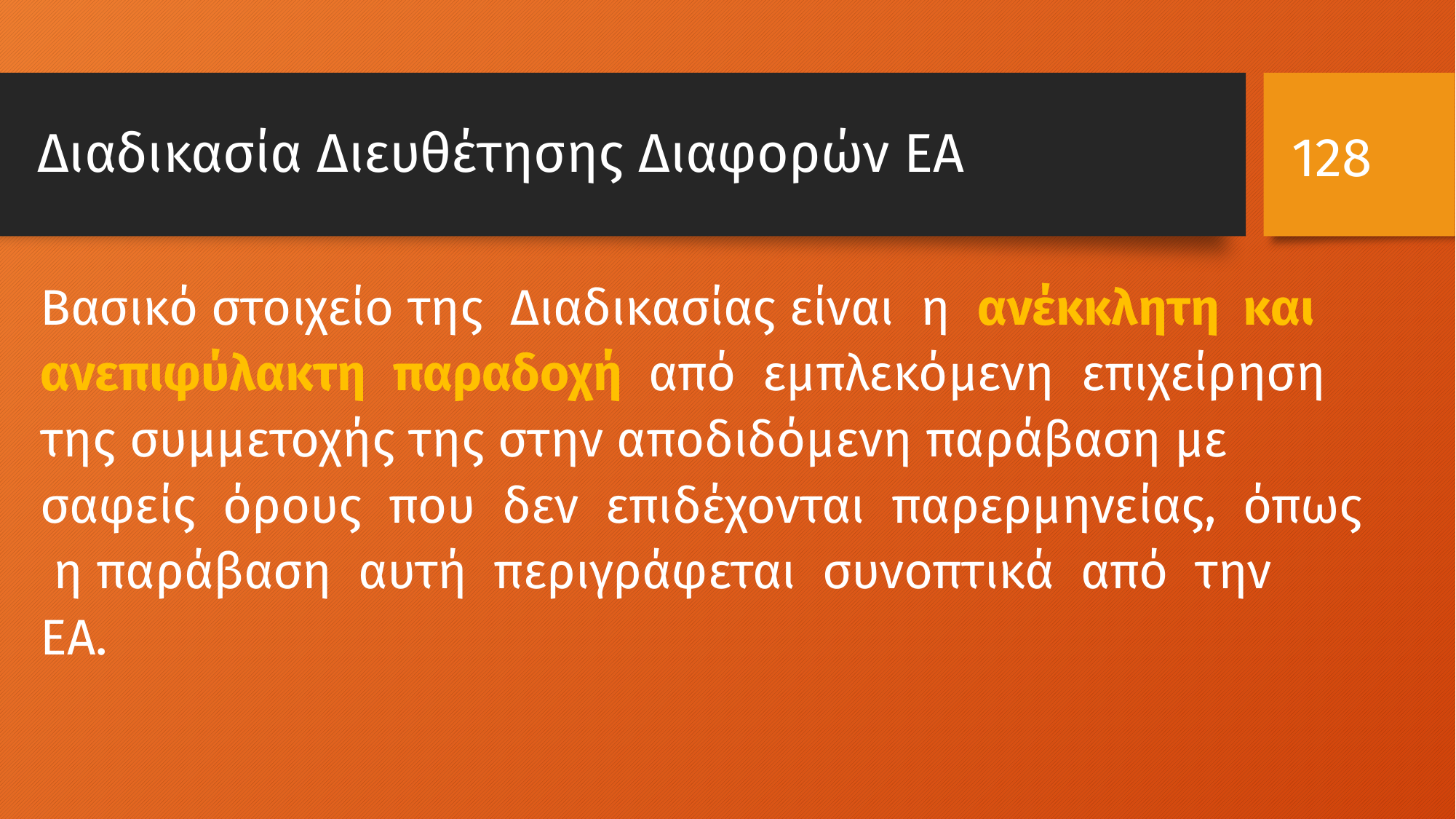

128
# Διαδικασία Διευθέτησης Διαφορών ΕΑ
Βασικό στοιχείο της  Διαδικασίας είναι  η  ανέκκλητη  και  ανεπιφύλακτη  παραδοχή  από  εμπλεκόμενη  επιχείρηση  της συμμετοχής της στην αποδιδόμενη παράβαση με  σαφείς  όρους  που  δεν  επιδέχονται  παρερμηνείας,  όπως  η παράβαση  αυτή  περιγράφεται  συνοπτικά  από  την  ΕΑ.